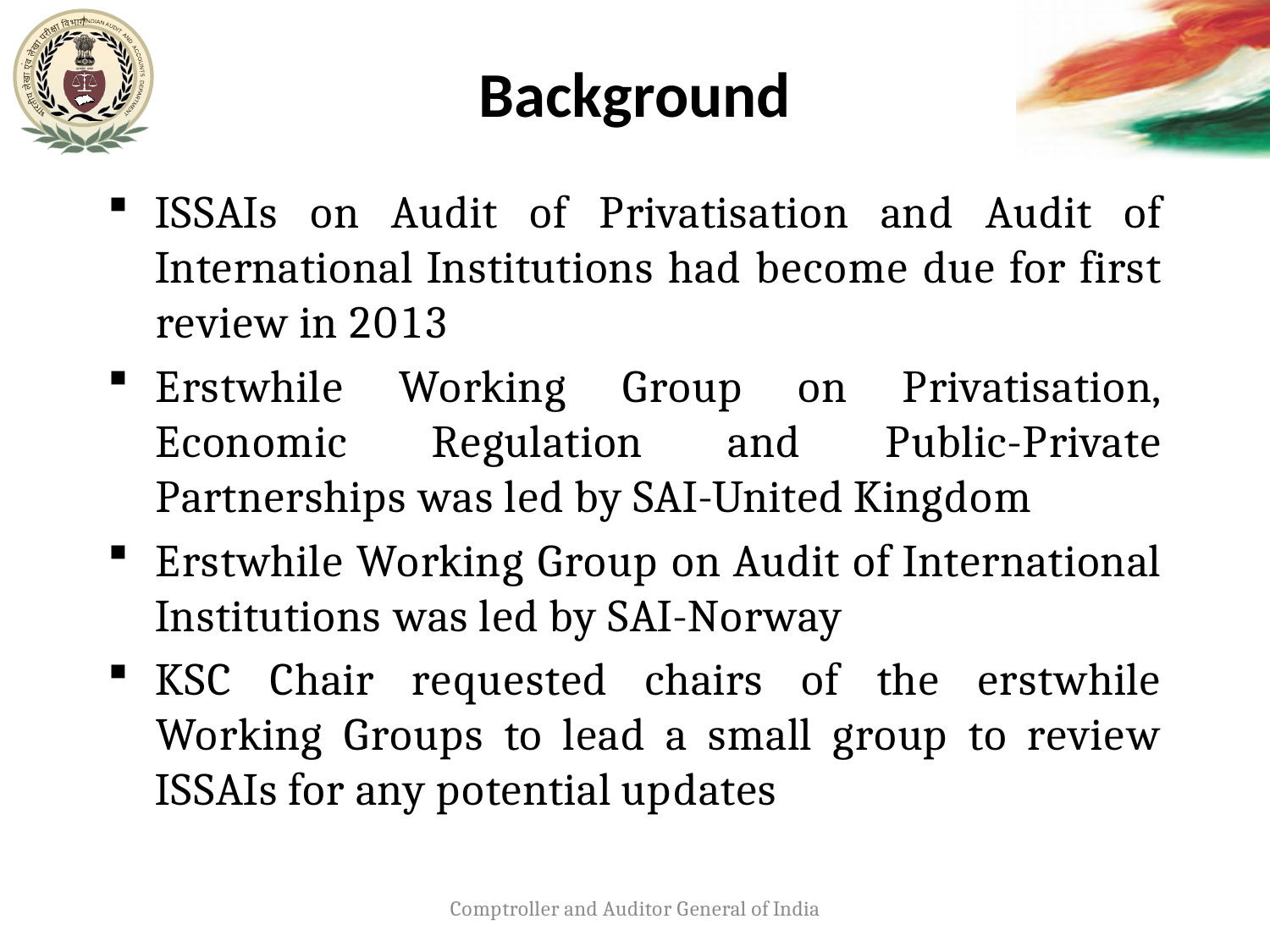

# Background
ISSAIs on Audit of Privatisation and Audit of International Institutions had become due for first review in 2013
Erstwhile Working Group on Privatisation, Economic Regulation and Public-Private Partnerships was led by SAI-United Kingdom
Erstwhile Working Group on Audit of International Institutions was led by SAI-Norway
KSC Chair requested chairs of the erstwhile Working Groups to lead a small group to review ISSAIs for any potential updates

Comptroller and Auditor General of India